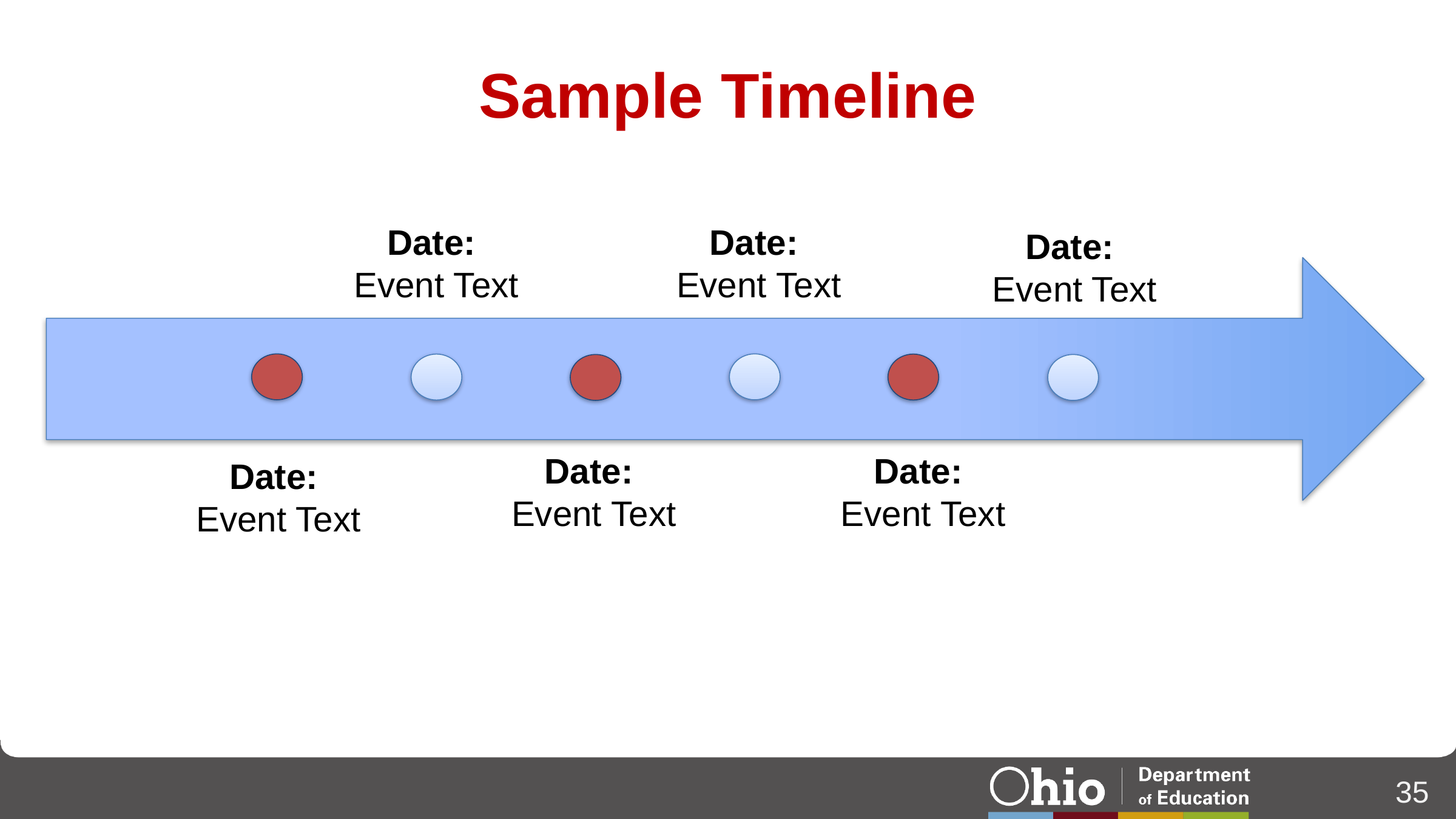

# Sample Timeline
Date:
Event Text
Date:
Event Text
Date:
Event Text

Date:
Event Text
Date:
Event Text
Date:
Event Text
35